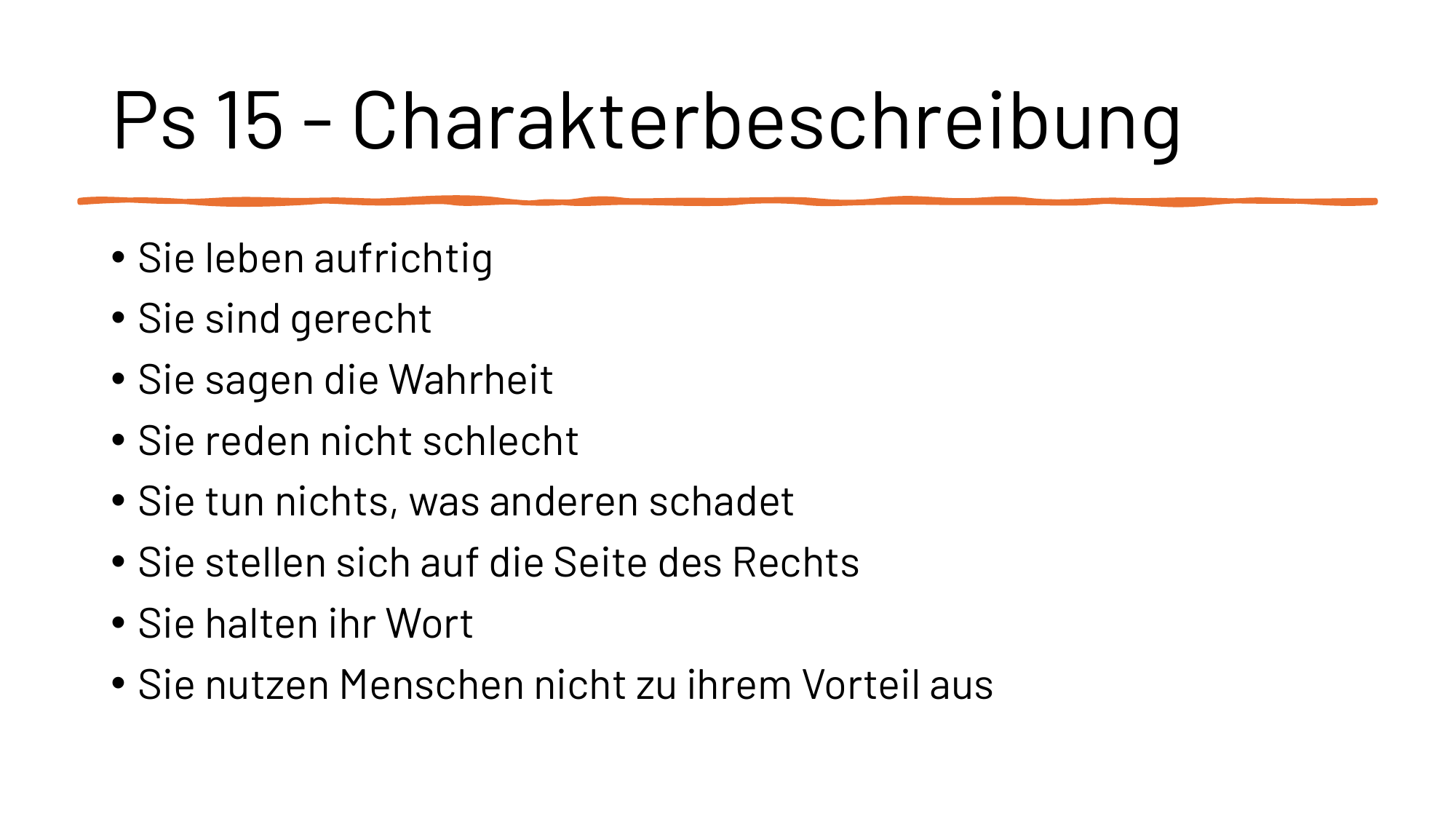

# Ps 15 - Charakterbeschreibung

Sie leben aufrichtig
Sie sind gerecht
Sie sagen die Wahrheit
Sie reden nicht schlecht
Sie tun nichts, was anderen schadet
Sie stellen sich auf die Seite des Rechts
Sie halten ihr Wort
Sie nutzen Menschen nicht zu ihrem Vorteil aus